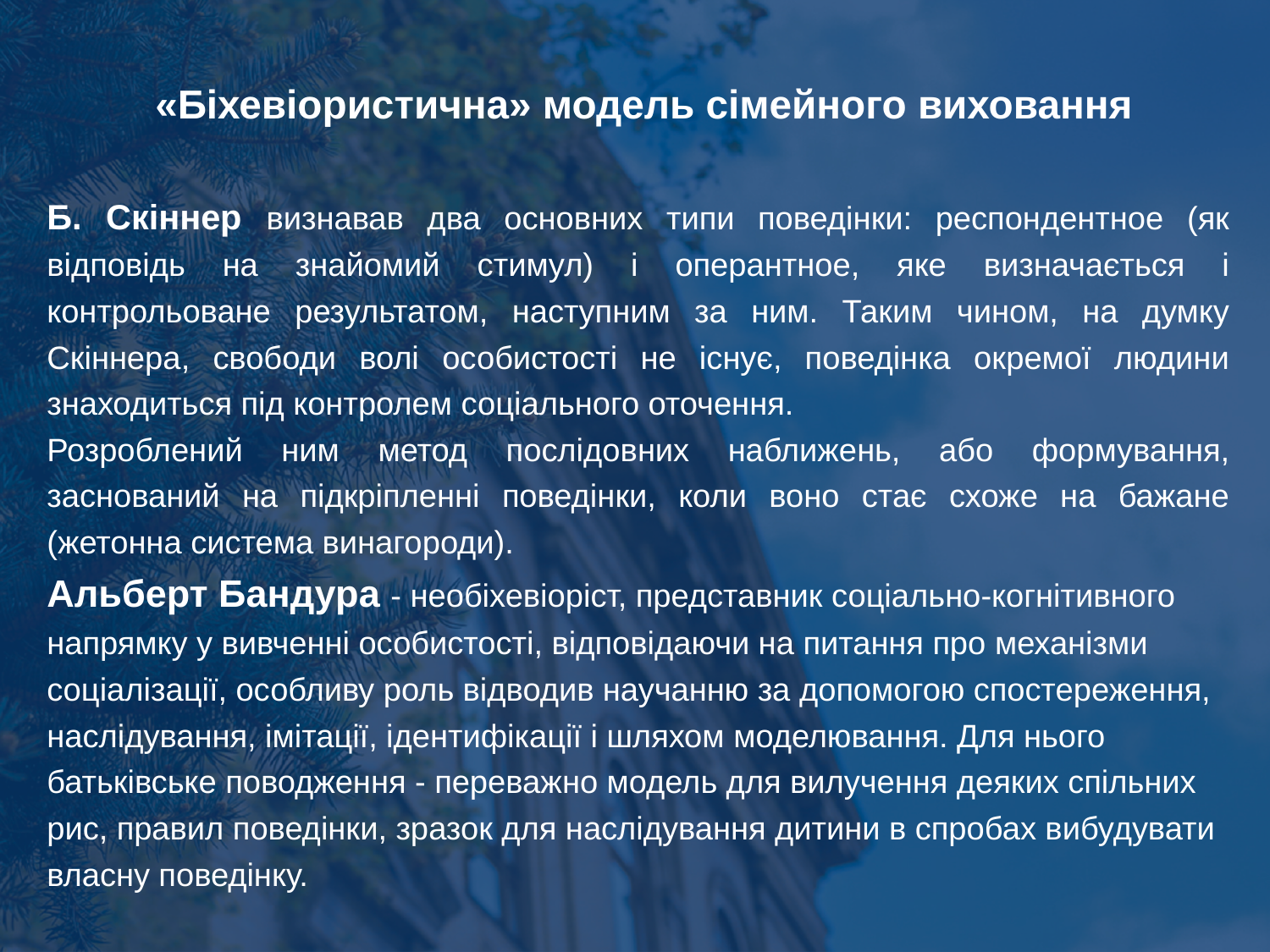

# «Біхевіористична» модель сімейного виховання
Б. Скіннер визнавав два основних типи поведінки: респондентное (як відповідь на знайомий стимул) і оперантное, яке визначається і контрольоване результатом, наступним за ним. Таким чином, на думку Скіннера, свободи волі особистості не існує, поведінка окремої людини знаходиться під контролем соціального оточення.
Розроблений ним метод послідовних наближень, або формування, заснований на підкріпленні поведінки, коли воно стає схоже на бажане (жетонна система винагороди).
Альберт Бандура - необіхевіоріст, представник соціально-когнітивного
напрямку у вивченні особистості, відповідаючи на питання про механізми
соціалізації, особливу роль відводив научанню за допомогою спостереження,
наслідування, імітації, ідентифікації і шляхом моделювання. Для нього
батьківське поводження - переважно модель для вилучення деяких спільних
рис, правил поведінки, зразок для наслідування дитини в спробах вибудувати
власну поведінку.